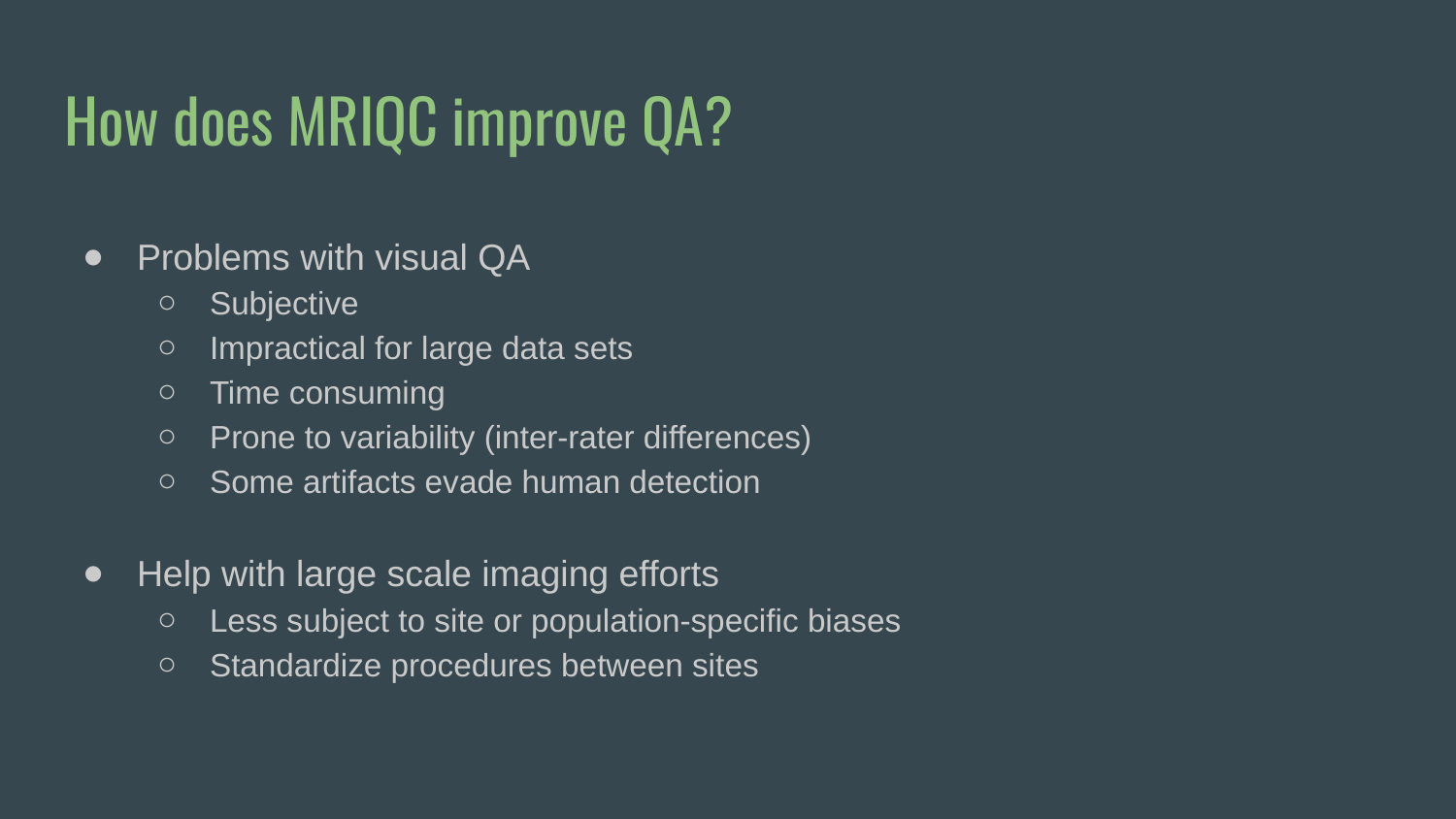

# How does MRIQC improve QA?
Problems with visual QA
Subjective
Impractical for large data sets
Time consuming
Prone to variability (inter-rater differences)
Some artifacts evade human detection

Help with large scale imaging efforts
Less subject to site or population-specific biases
Standardize procedures between sites